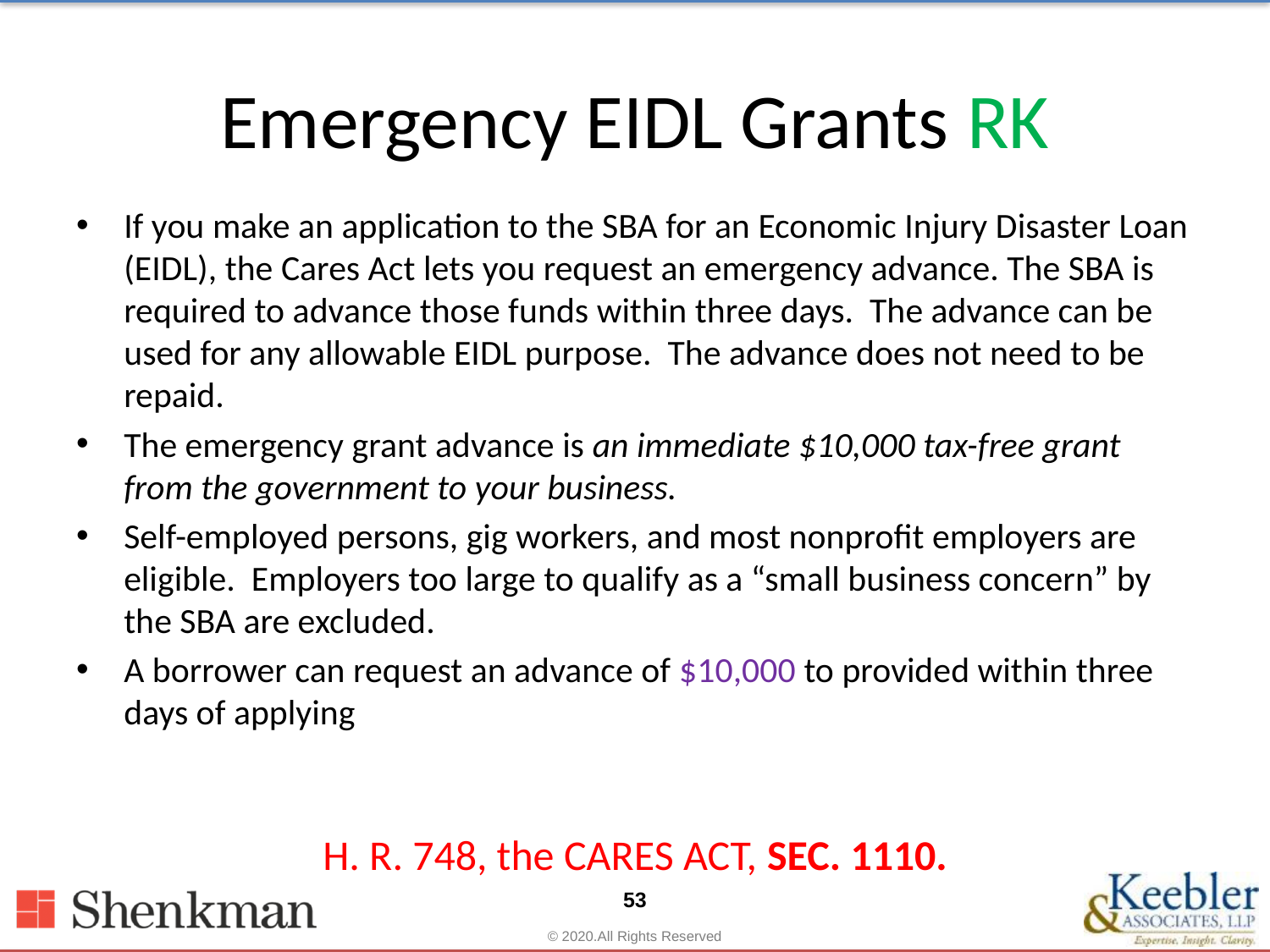

# Emergency EIDL Grants RK
If you make an application to the SBA for an Economic Injury Disaster Loan (EIDL), the Cares Act lets you request an emergency advance. The SBA is required to advance those funds within three days.  The advance can be used for any allowable EIDL purpose.  The advance does not need to be repaid.
The emergency grant advance is an immediate $10,000 tax-free grant from the government to your business.
Self-employed persons, gig workers, and most nonprofit employers are eligible.  Employers too large to qualify as a “small business concern” by the SBA are excluded.
A borrower can request an advance of $10,000 to provided within three days of applying
H. R. 748, the CARES ACT, SEC. 1110.